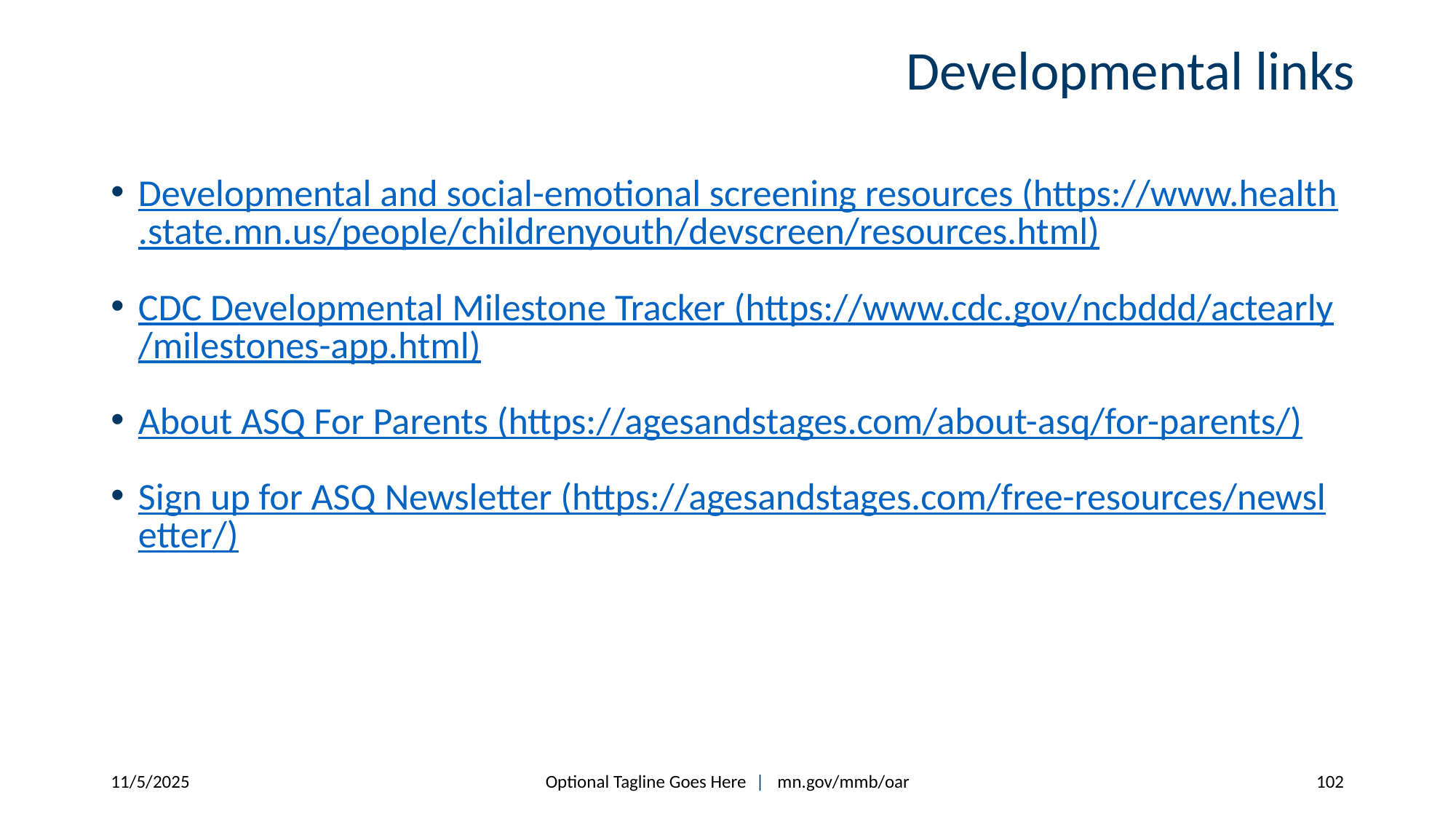

# Developmental links
Developmental and social-emotional screening resources (https://www.health.state.mn.us/people/childrenyouth/devscreen/resources.html)
CDC Developmental Milestone Tracker (https://www.cdc.gov/ncbddd/actearly/milestones-app.html)
About ASQ For Parents (https://agesandstages.com/about-asq/for-parents/)
Sign up for ASQ Newsletter (https://agesandstages.com/free-resources/newsletter/)

Optional Tagline Goes Here |  mn.gov/mmb/oar
11/5/2025
102